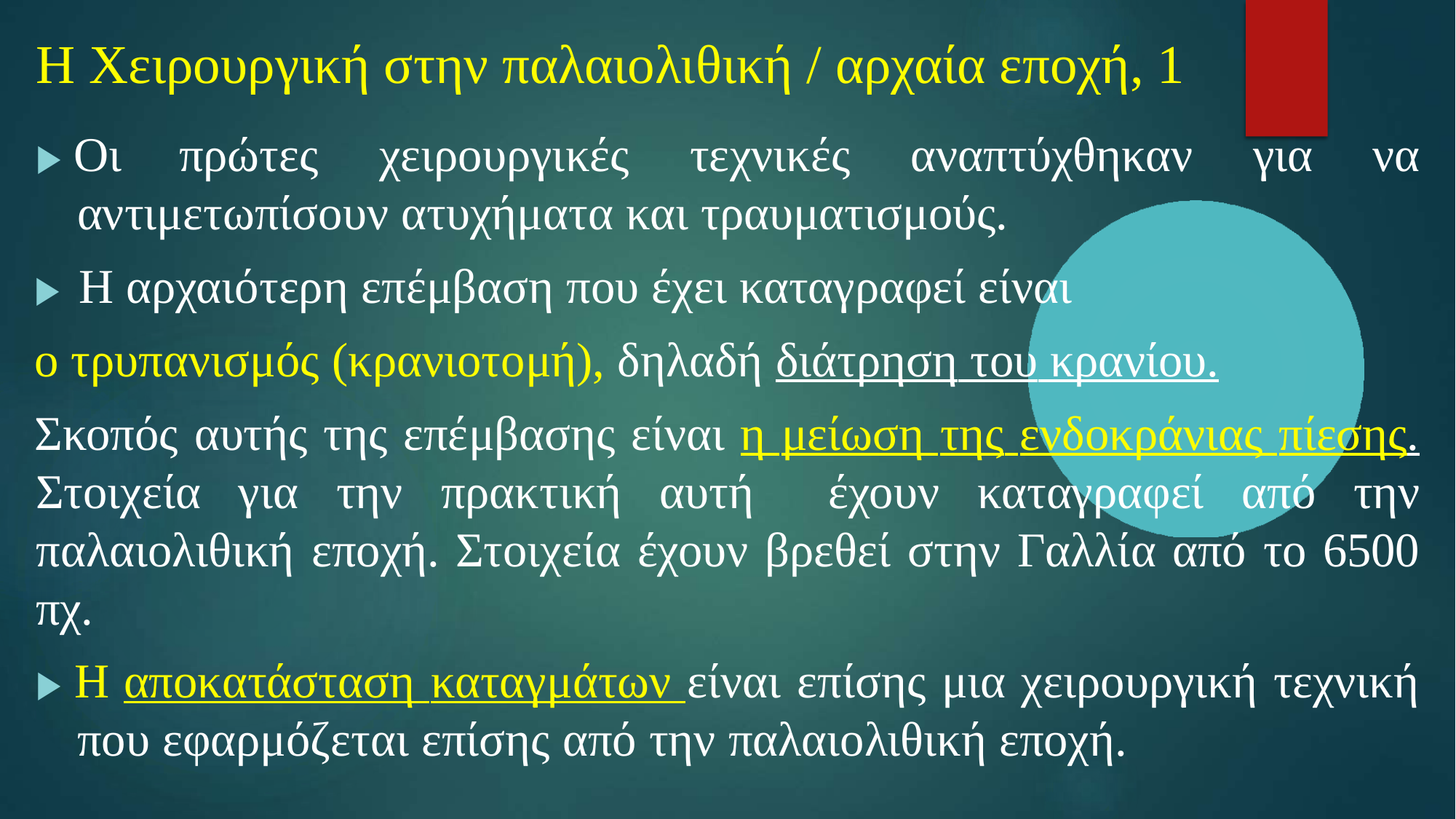

# Η Χειρουργική στην παλαιολιθική / αρχαία εποχή, 1
▶ Οι   πρώτες   χειρουργικές   τεχνικές   αναπτύχθηκαν   για   να αντιμετωπίσουν ατυχήματα και τραυματισμούς.
▶ Η αρχαιότερη επέμβαση που έχει καταγραφεί είναι
ο τρυπανισμός (κρανιοτομή), δηλαδή διάτρηση του κρανίου.
Σκοπός αυτής της επέμβασης είναι η μείωση της ενδοκράνιας πίεσης. Στοιχεία  για  την  πρακτική  αυτή   έχουν  καταγραφεί  από  την παλαιολιθική εποχή. Στοιχεία έχουν βρεθεί στην Γαλλία από το 6500 πχ.
▶ Η αποκατάσταση καταγμάτων είναι επίσης μια χειρουργική τεχνική που εφαρμόζεται επίσης από την παλαιολιθική εποχή.